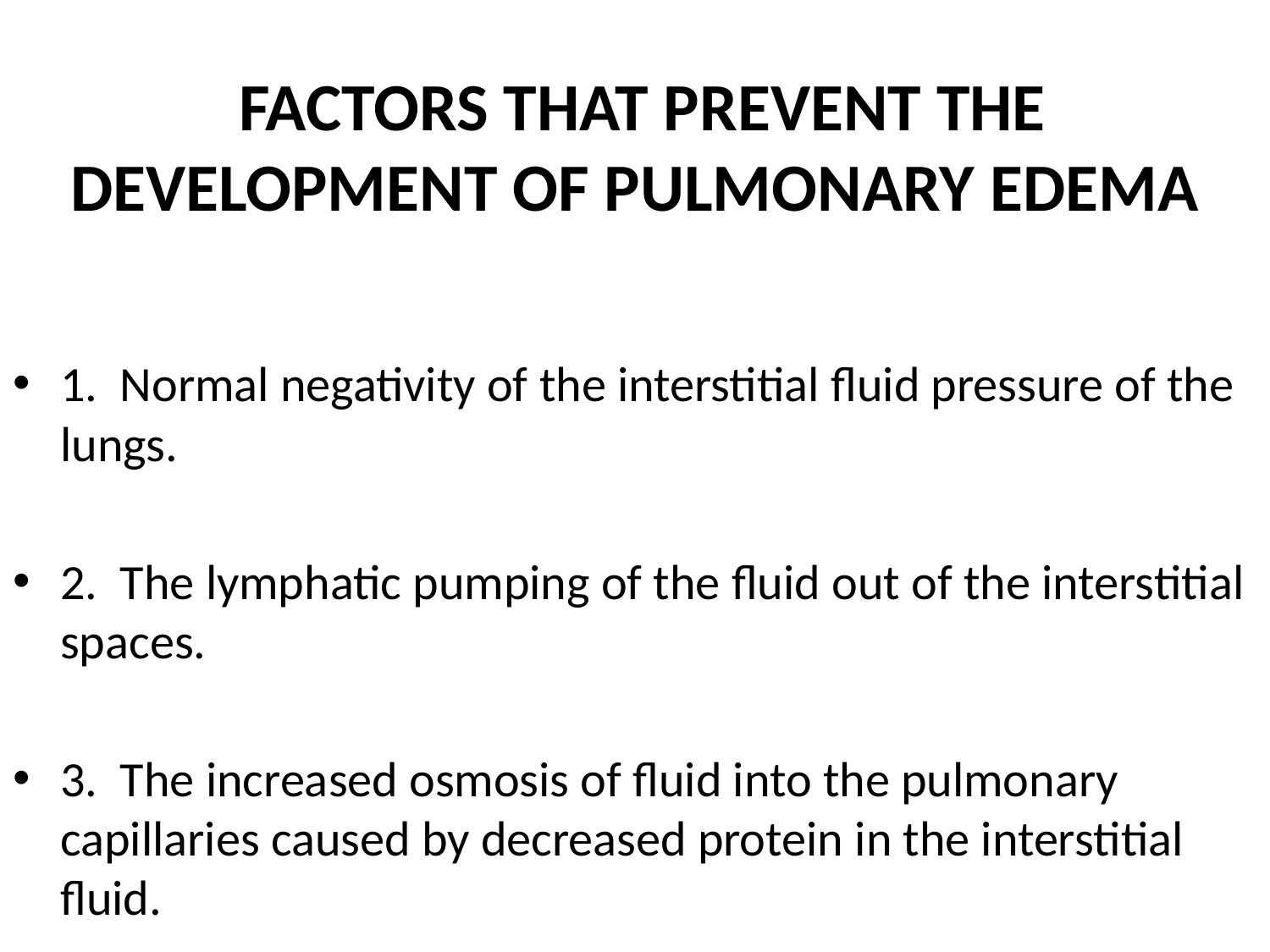

# FACTORS THAT PREVENT THE DEVELOPMENT OF PULMONARY EDEMA

1.  Normal negativity of the interstitial fluid pressure of the lungs.

2.  The lymphatic pumping of the fluid out of the interstitial spaces.

3.  The increased osmosis of fluid into the pulmonary capillaries caused by decreased protein in the interstitial fluid.